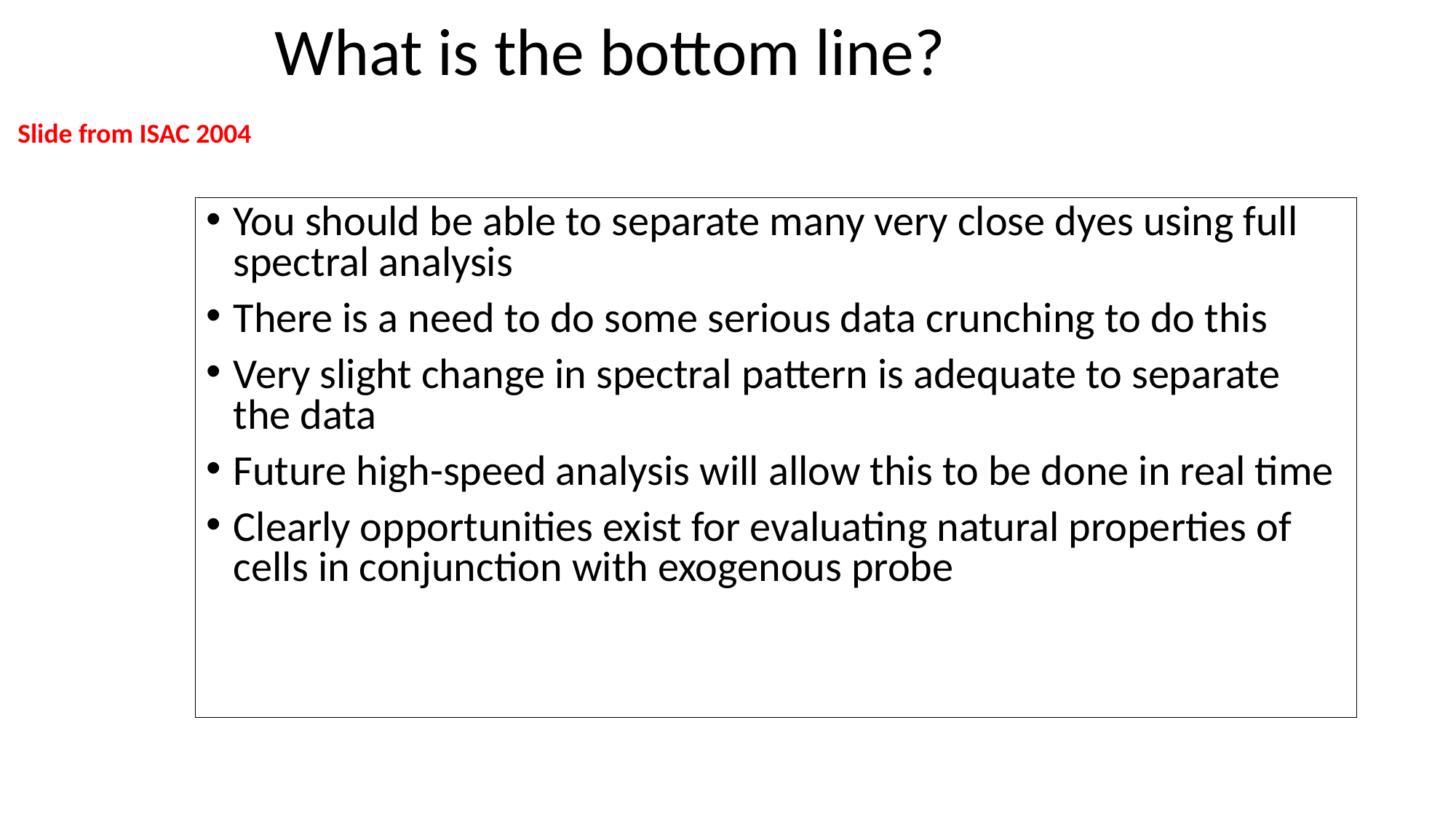

# What is the bottom line?
Slide from ISAC 2004
You should be able to separate many very close dyes using full spectral analysis
There is a need to do some serious data crunching to do this
Very slight change in spectral pattern is adequate to separate the data
Future high-speed analysis will allow this to be done in real time
Clearly opportunities exist for evaluating natural properties of cells in conjunction with exogenous probe